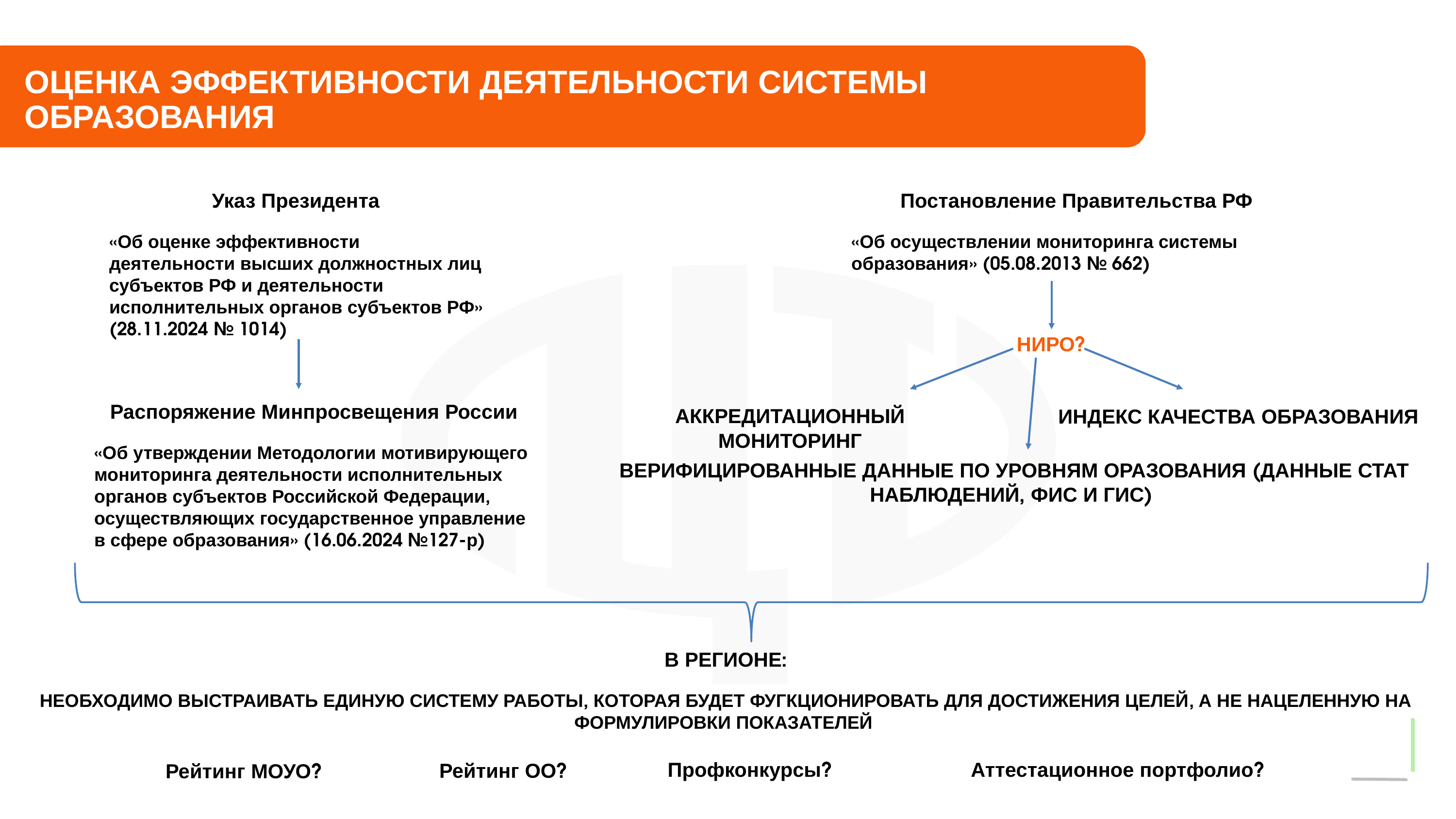

ОЦЕНКА ЭФФЕКТИВНОСТИ ДЕЯТЕЛЬНОСТИ СИСТЕМЫ ОБРАЗОВАНИЯ
Постановление Правительства РФ
«Об осуществлении мониторинга системы образования» (05.08.2013 № 662)
Указ Президента
«Об оценке эффективности деятельности высших должностных лиц субъектов РФ и деятельности исполнительных органов субъектов РФ» (28.11.2024 № 1014)
НИРО?

Распоряжение Минпросвещения России
«Об утверждении Методологии мотивирующего мониторинга деятельности исполнительных органов субъектов Российской Федерации, осуществляющих государственное управление в сфере образования» (16.06.2024 №127-р)
АККРЕДИТАЦИОННЫЙ МОНИТОРИНГ
ИНДЕКС КАЧЕСТВА ОБРАЗОВАНИЯ
ВЕРИФИЦИРОВАННЫЕ ДАННЫЕ ПО УРОВНЯМ ОРАЗОВАНИЯ (ДАННЫЕ СТАТ НАБЛЮДЕНИЙ, ФИС И ГИС)
В РЕГИОНЕ:
НЕОБХОДИМО ВЫСТРАИВАТЬ ЕДИНУЮ СИСТЕМУ РАБОТЫ, КОТОРАЯ БУДЕТ ФУГКЦИОНИРОВАТЬ ДЛЯ ДОСТИЖЕНИЯ ЦЕЛЕЙ, А НЕ НАЦЕЛЕННУЮ НА ФОРМУЛИРОВКИ ПОКАЗАТЕЛЕЙ
Аттестационное портфолио?
Профконкурсы?
Рейтинг ОО?
Рейтинг МОУО?